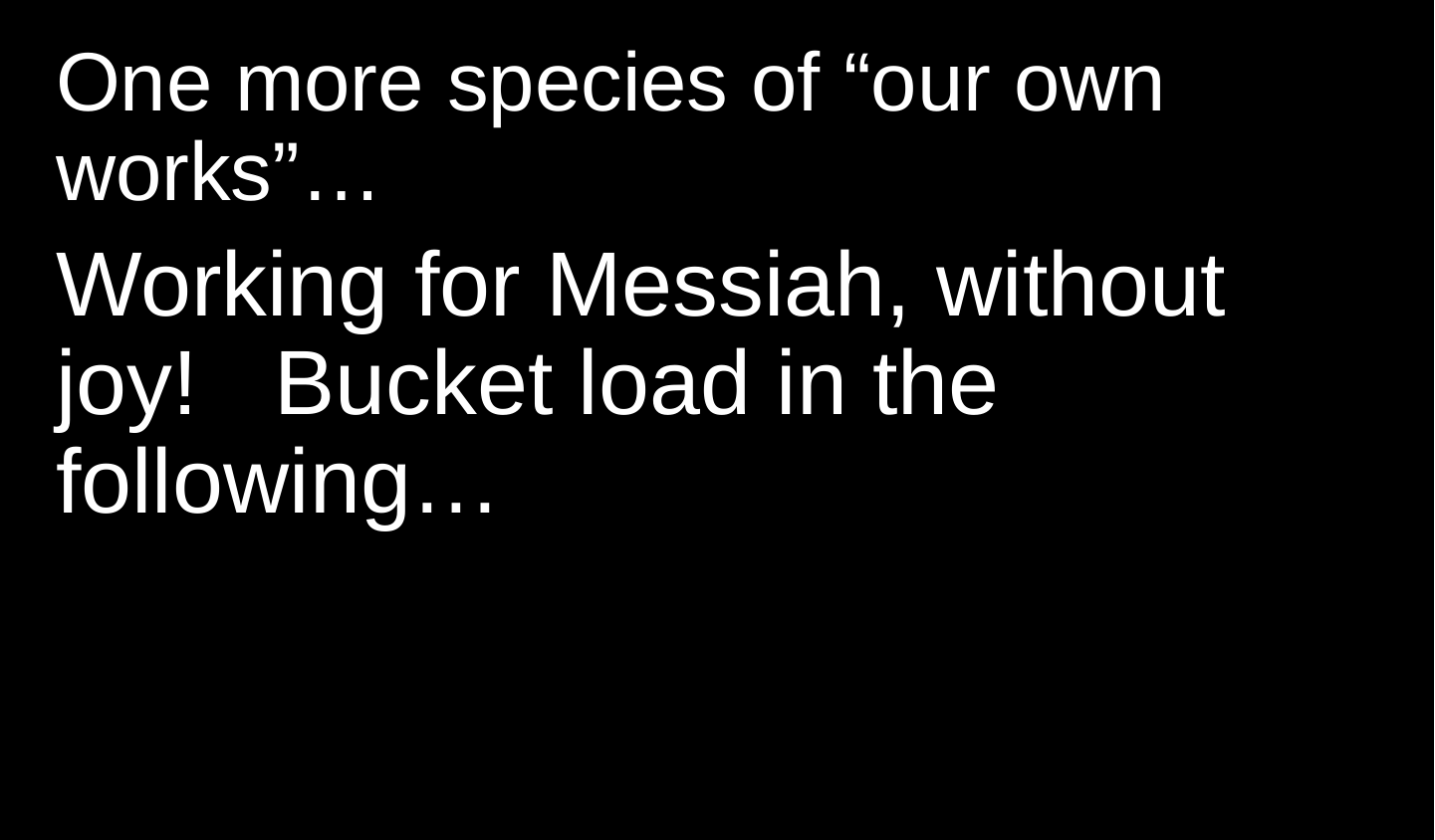

One more species of “our own works”…
Working for Messiah, without joy!   Bucket load in the following…